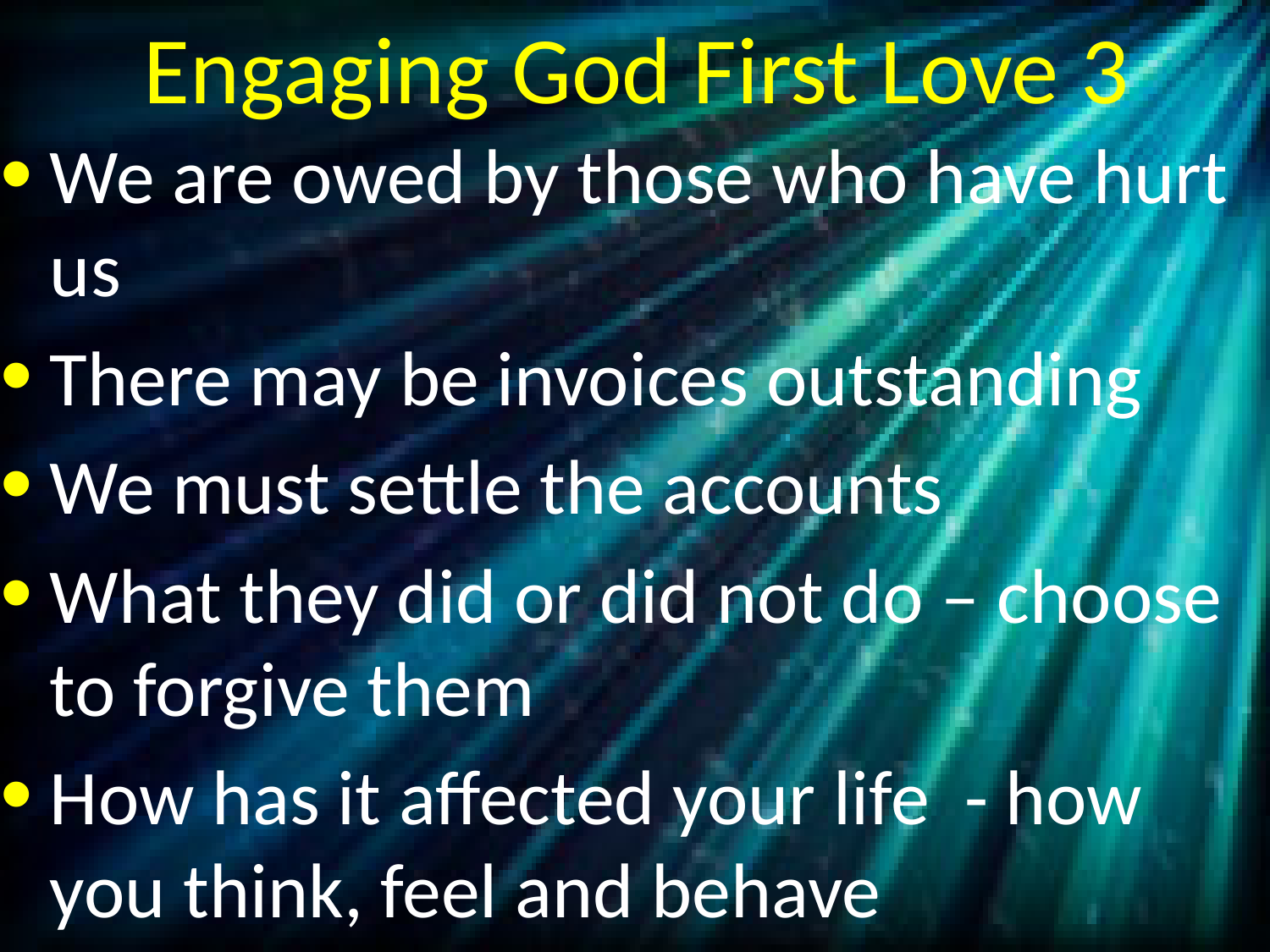

# Engaging God First Love 3
We are owed by those who have hurt us
There may be invoices outstanding
We must settle the accounts
What they did or did not do – choose to forgive them
How has it affected your life  - how you think, feel and behave